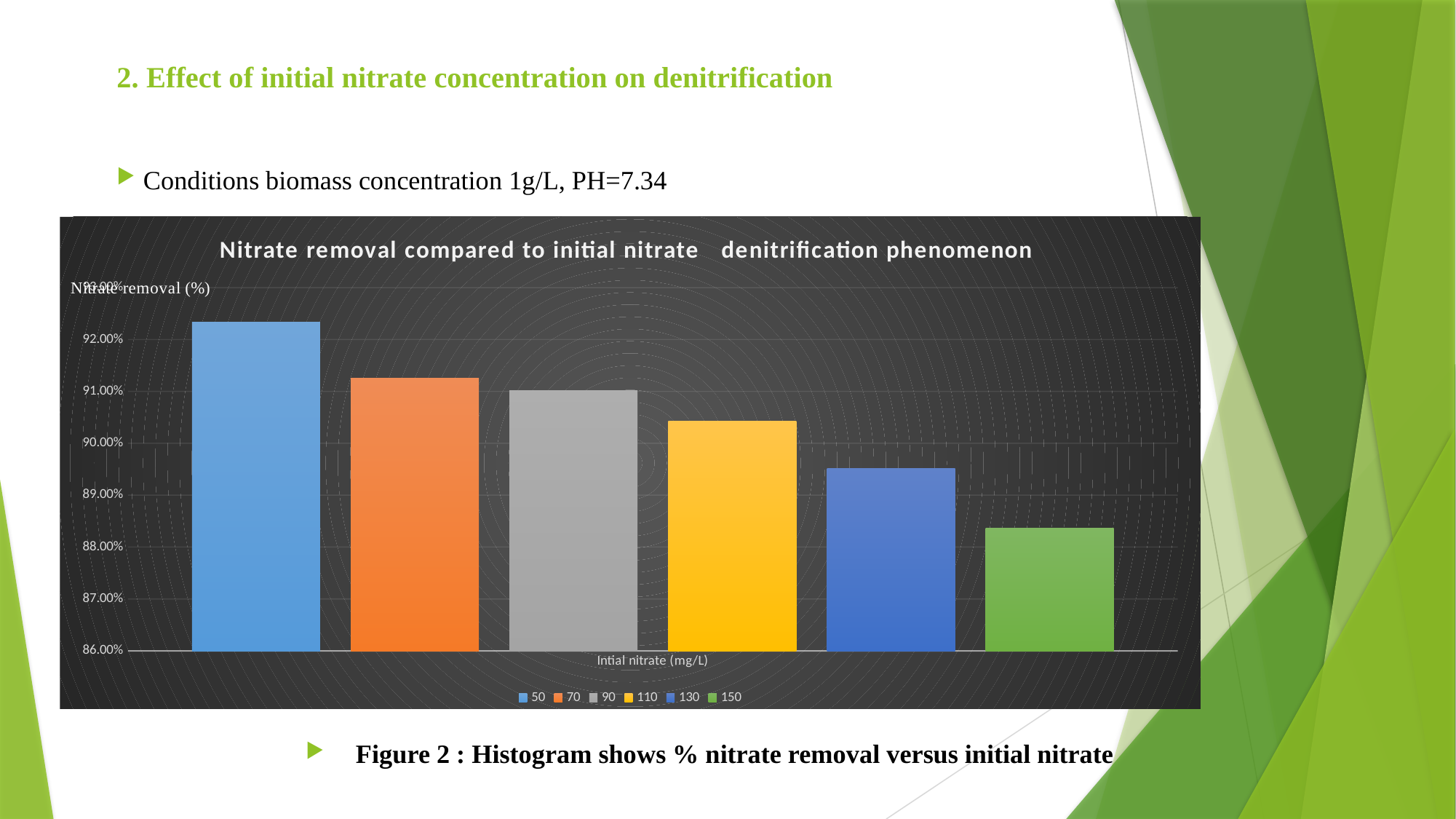

2. Effect of initial nitrate concentration on denitrification

Conditions biomass concentration 1g/L, PH=7.34

Figure 2 : Histogram shows % nitrate removal versus initial nitrate

### Chart: Nitrate removal compared to initial nitrate   denitrification phenomenon

| Category | 50 | 70 | 90 | 110 | 130 | 150 |
|---|---|---|---|---|---|---|
| Intial nitrate (mg/L) | 0.9234 | 0.9125 | 0.9102 | 0.9042 | 0.8952 | 0.8837 |